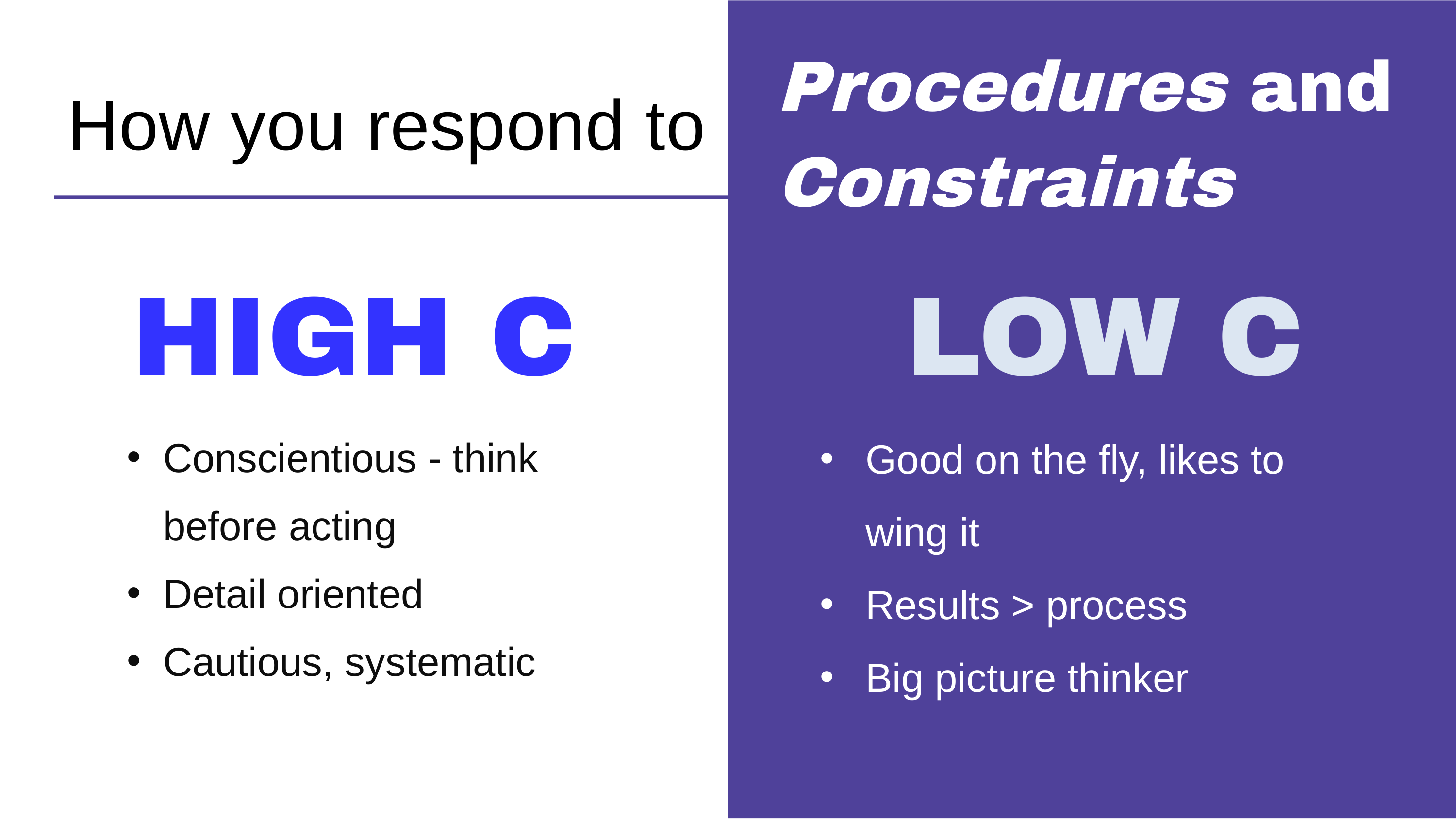

Procedures and Constraints
How you respond to

HIGH C
LOW C
Good on the fly, likes to wing it
Results > process
Big picture thinker
Conscientious - think before acting
Detail oriented
Cautious, systematic